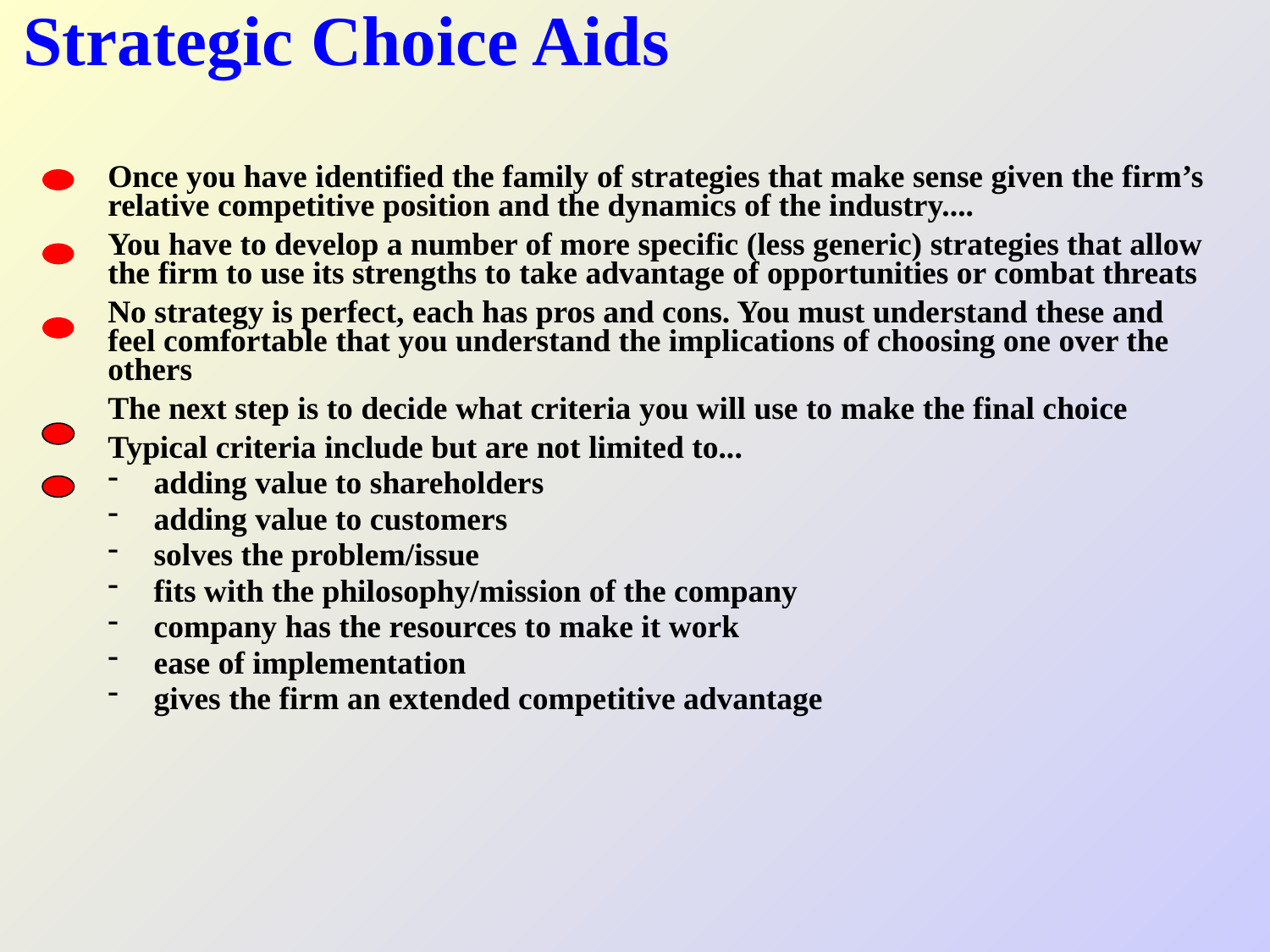

# Strategic Choice Aids
Once you have identified the family of strategies that make sense given the firm’s relative competitive position and the dynamics of the industry....
You have to develop a number of more specific (less generic) strategies that allow the firm to use its strengths to take advantage of opportunities or combat threats
No strategy is perfect, each has pros and cons. You must understand these and feel comfortable that you understand the implications of choosing one over the others
The next step is to decide what criteria you will use to make the final choice
Typical criteria include but are not limited to...
  adding value to shareholders
  adding value to customers
  solves the problem/issue
  fits with the philosophy/mission of the company
  company has the resources to make it work
  ease of implementation
  gives the firm an extended competitive advantage